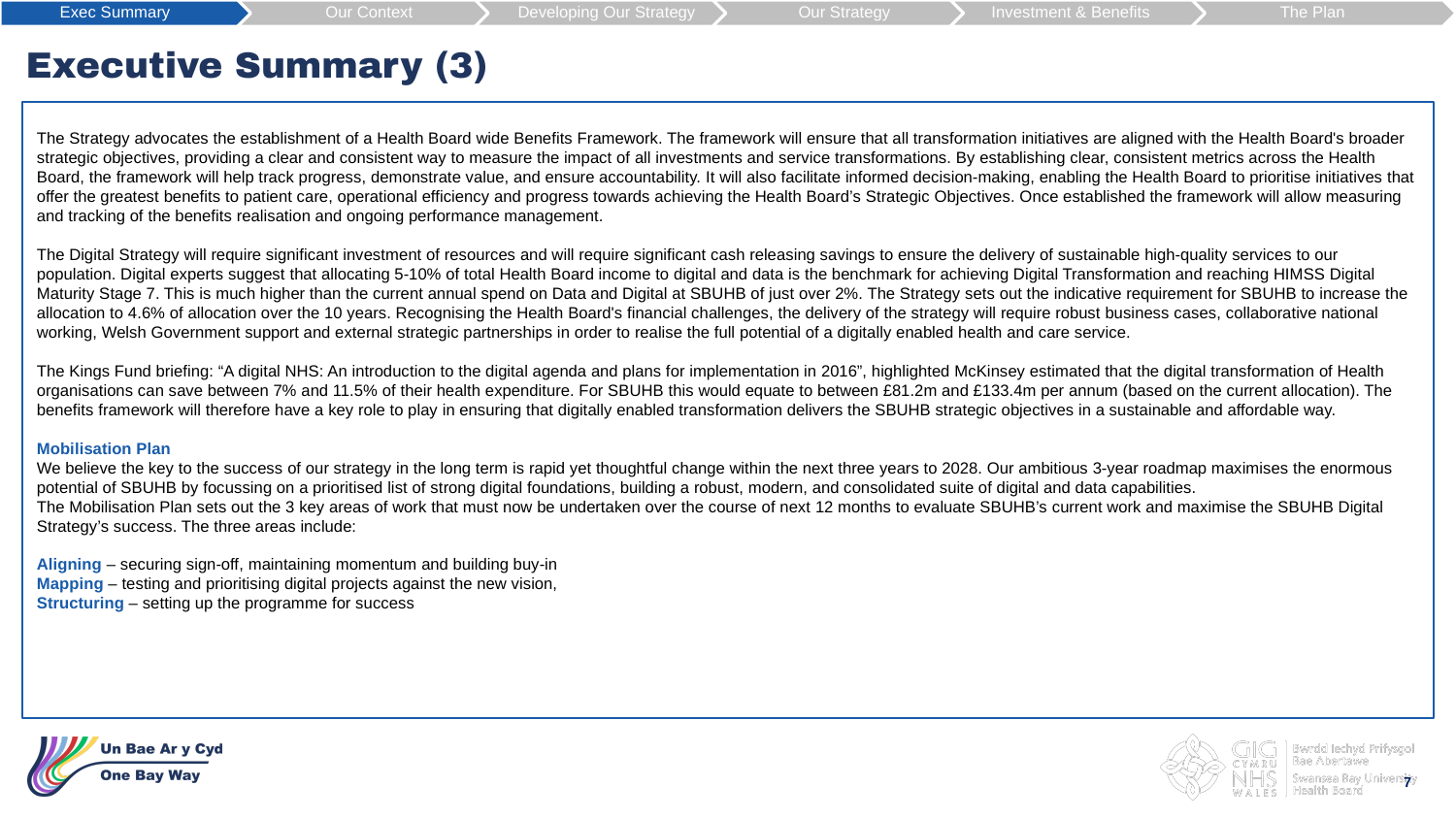

Exec Summary
Our Context
Developing Our Strategy
Our Strategy
Investment & Benefits
The Plan
Executive Summary (3)
#

The Strategy advocates the establishment of a Health Board wide Benefits Framework. The framework will ensure that all transformation initiatives are aligned with the Health Board's broader strategic objectives, providing a clear and consistent way to measure the impact of all investments and service transformations. By establishing clear, consistent metrics across the Health Board, the framework will help track progress, demonstrate value, and ensure accountability. It will also facilitate informed decision-making, enabling the Health Board to prioritise initiatives that offer the greatest benefits to patient care, operational efficiency and progress towards achieving the Health Board’s Strategic Objectives. Once established the framework will allow measuring and tracking of the benefits realisation and ongoing performance management.

The Digital Strategy will require significant investment of resources and will require significant cash releasing savings to ensure the delivery of sustainable high-quality services to our population. Digital experts suggest that allocating 5-10% of total Health Board income to digital and data is the benchmark for achieving Digital Transformation and reaching HIMSS Digital Maturity Stage 7. This is much higher than the current annual spend on Data and Digital at SBUHB of just over 2%. The Strategy sets out the indicative requirement for SBUHB to increase the allocation to 4.6% of allocation over the 10 years. Recognising the Health Board's financial challenges, the delivery of the strategy will require robust business cases, collaborative national working, Welsh Government support and external strategic partnerships in order to realise the full potential of a digitally enabled health and care service.

The Kings Fund briefing: “A digital NHS: An introduction to the digital agenda and plans for implementation in 2016”, highlighted McKinsey estimated that the digital transformation of Health organisations can save between 7% and 11.5% of their health expenditure. For SBUHB this would equate to between £81.2m and £133.4m per annum (based on the current allocation). The benefits framework will therefore have a key role to play in ensuring that digitally enabled transformation delivers the SBUHB strategic objectives in a sustainable and affordable way.

Mobilisation Plan
We believe the key to the success of our strategy in the long term is rapid yet thoughtful change within the next three years to 2028. Our ambitious 3-year roadmap maximises the enormous potential of SBUHB by focussing on a prioritised list of strong digital foundations, building a robust, modern, and consolidated suite of digital and data capabilities.
The Mobilisation Plan sets out the 3 key areas of work that must now be undertaken over the course of next 12 months to evaluate SBUHB’s current work and maximise the SBUHB Digital Strategy’s success. The three areas include:

Aligning – securing sign-off, maintaining momentum and building buy-in
Mapping – testing and prioritising digital projects against the new vision,
Structuring – setting up the programme for success

7